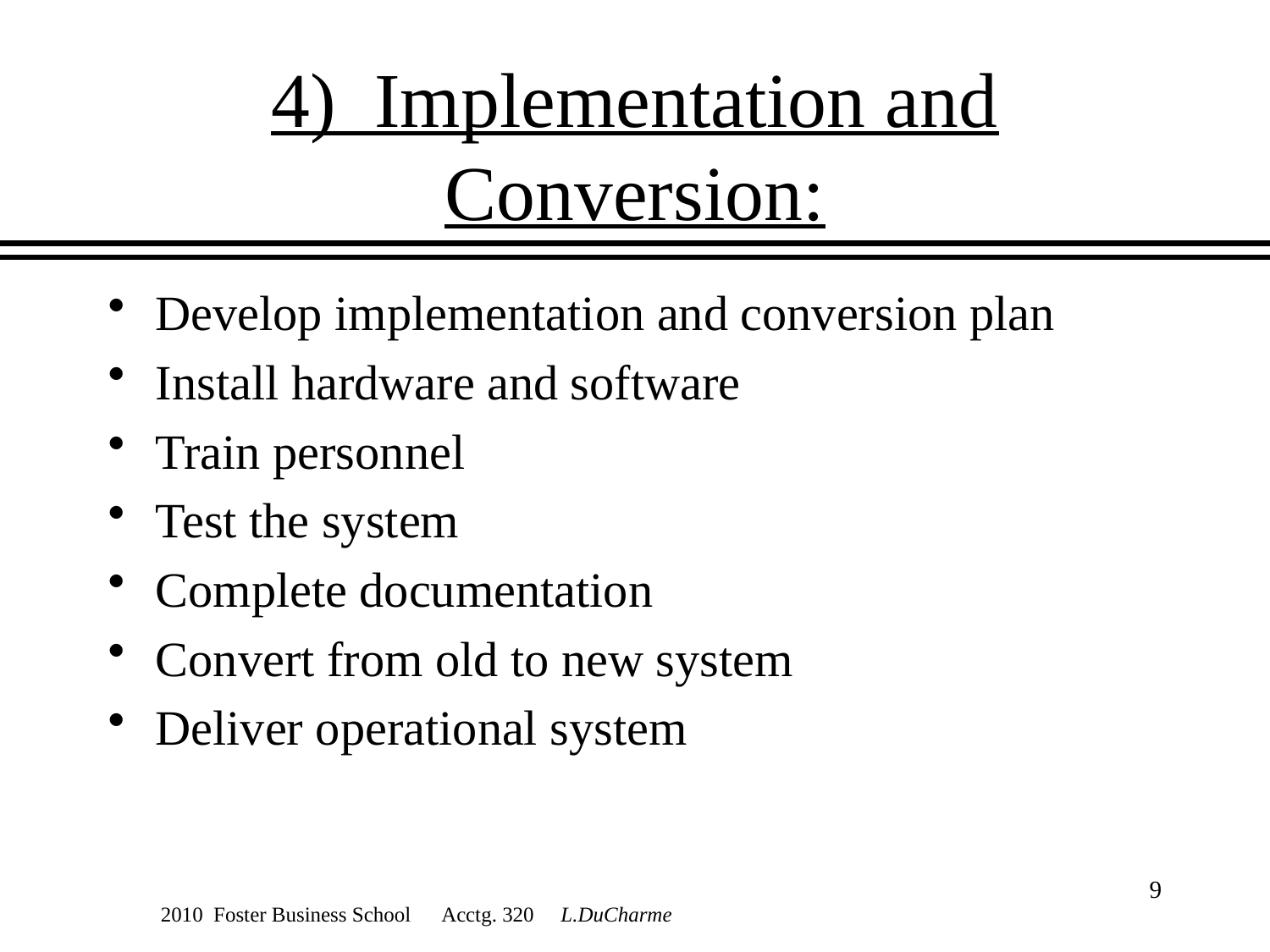

# 4)  Implementation and Conversion:
Develop implementation and conversion plan
Install hardware and software
Train personnel
Test the system
Complete documentation
Convert from old to new system
Deliver operational system

9